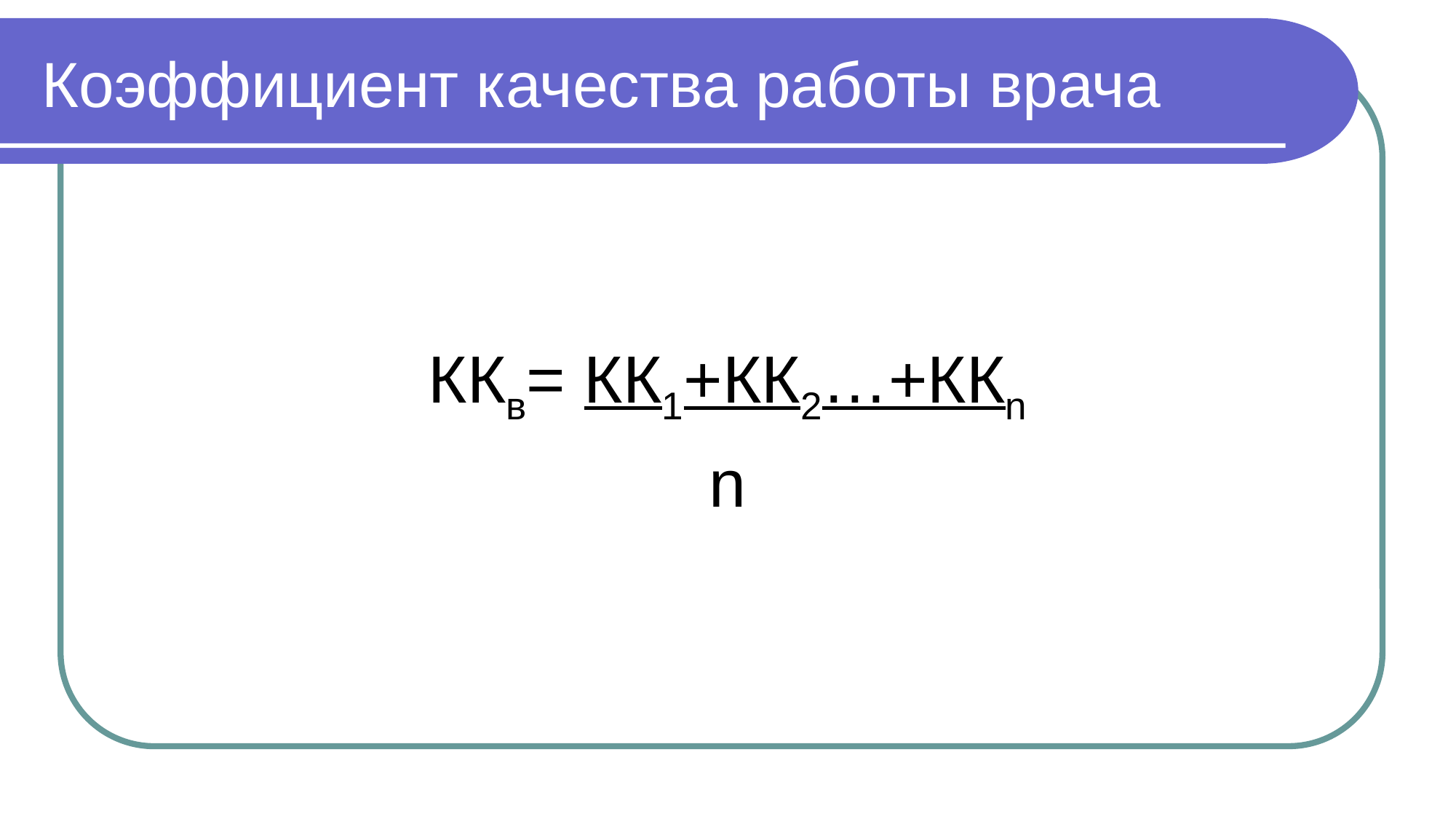

# Коэффициент качества работы врача

ККв= КК1+КК2…+ККn
n